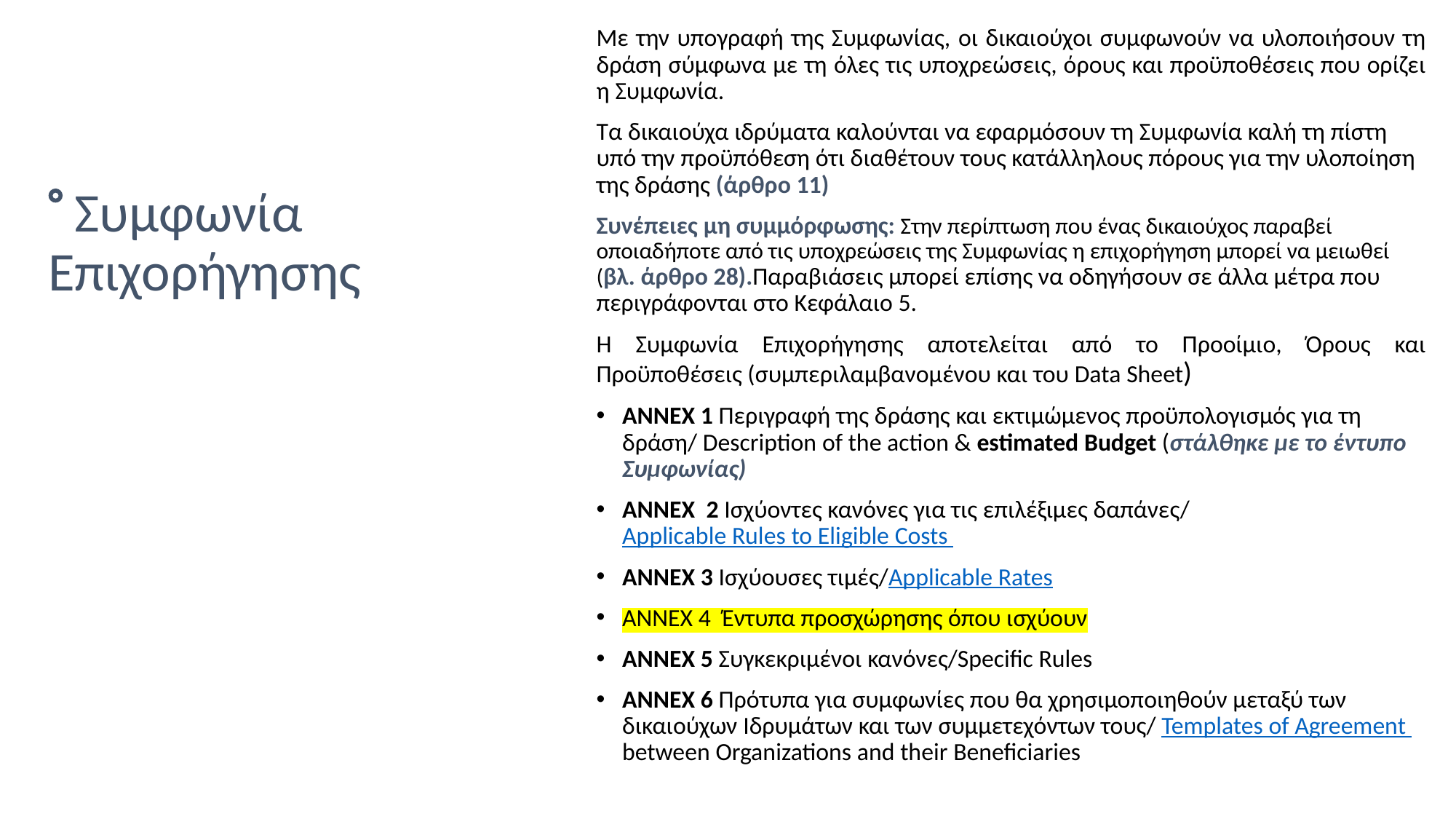

# ° Συμφωνία Επιχορήγησης
Με την υπογραφή της Συμφωνίας, οι δικαιούχοι συμφωνούν να υλοποιήσουν τη δράση σύμφωνα με τη όλες τις υποχρεώσεις, όρους και προϋποθέσεις που ορίζει η Συμφωνία.
Tα δικαιούχα ιδρύματα καλούνται να εφαρμόσουν τη Συμφωνία καλή τη πίστη υπό την προϋπόθεση ότι διαθέτουν τους κατάλληλους πόρους για την υλοποίηση της δράσης (άρθρο 11)
Συνέπειες μη συμμόρφωσης: Στην περίπτωση που ένας δικαιούχος παραβεί οποιαδήποτε από τις υποχρεώσεις της Συμφωνίας η επιχορήγηση μπορεί να μειωθεί (βλ. άρθρο 28).Παραβιάσεις μπορεί επίσης να οδηγήσουν σε άλλα μέτρα που περιγράφονται στο Κεφάλαιο 5.
Η Συμφωνία Επιχορήγησης αποτελείται από το Προοίμιο, Όρους και Προϋποθέσεις (συμπεριλαμβανομένου και του Data Sheet)
ANNEX 1 Περιγραφή της δράσης και εκτιμώμενος προϋπολογισμός για τη δράση/ Description of the action & estimated Budget (στάλθηκε με το έντυπο Συμφωνίας)
ANNEX  2 Ισχύοντες κανόνες για τις επιλέξιμες δαπάνες/ Applicable Rules to Eligible Costs
ANNEX 3 Ισχύουσες τιμές/Applicable Rates
ANNEX 4  Έντυπα προσχώρησης όπου ισχύουν
ANNEX 5 Συγκεκριμένοι κανόνες/Specific Rules
ANNEX 6 Πρότυπα για συμφωνίες που θα χρησιμοποιηθούν μεταξύ των δικαιούχων Ιδρυμάτων και των συμμετεχόντων τους/ Templates of Agreement between Organizations and their Beneficiaries